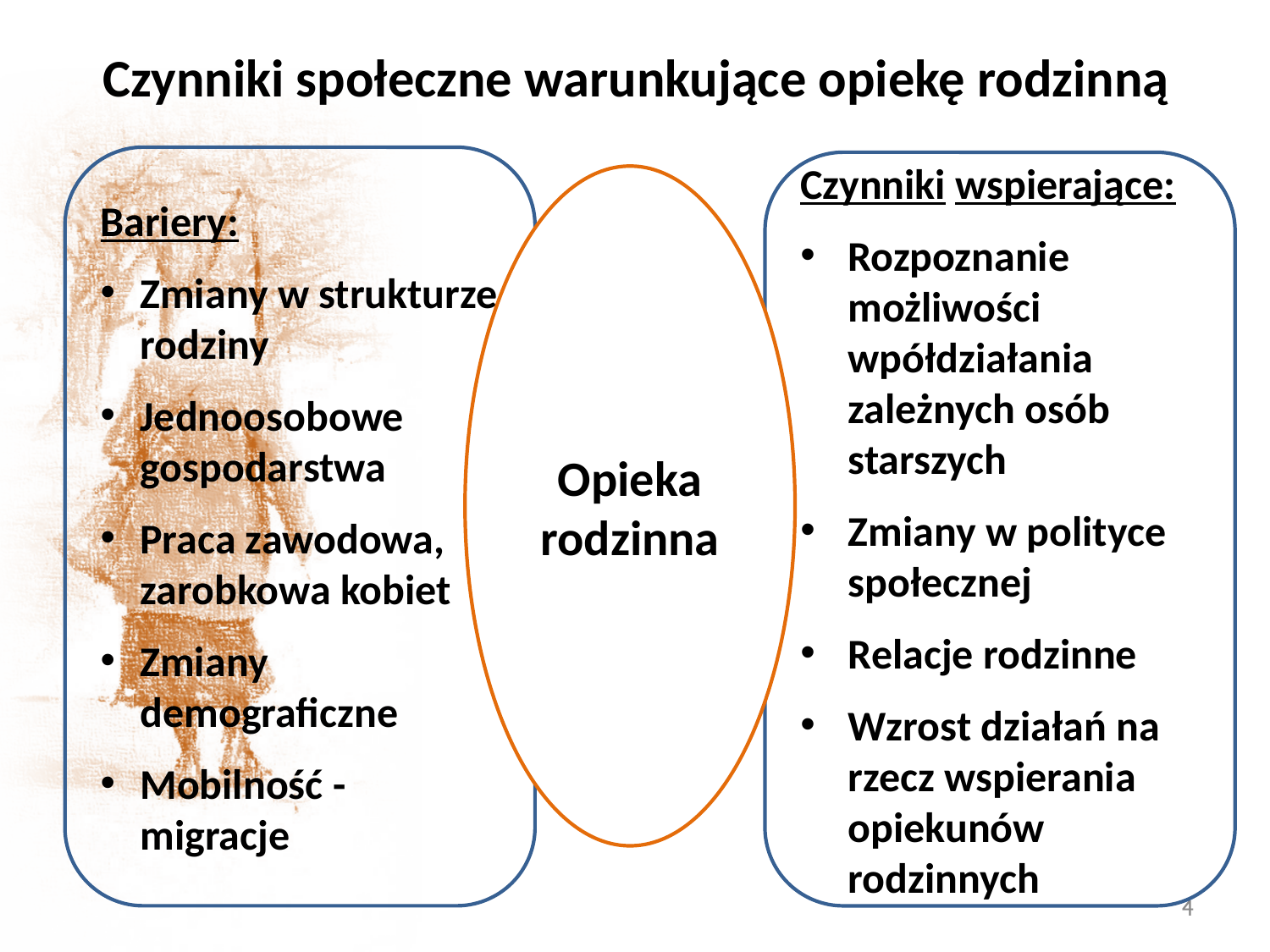

# Czynniki społeczne warunkujące opiekę rodzinną
Bariery:

Zmiany w strukturze rodziny

Jednoosobowe gospodarstwa

Praca zawodowa, zarobkowa kobiet

Zmiany demograficzne

Mobilność - migracje
Czynniki wspierające:

Rozpoznanie możliwości wpółdziałania zależnych osób starszych

Zmiany w polityce społecznej

Relacje rodzinne

Wzrost działań na rzecz wspierania opiekunów rodzinnych
Opieka rodzinna
4